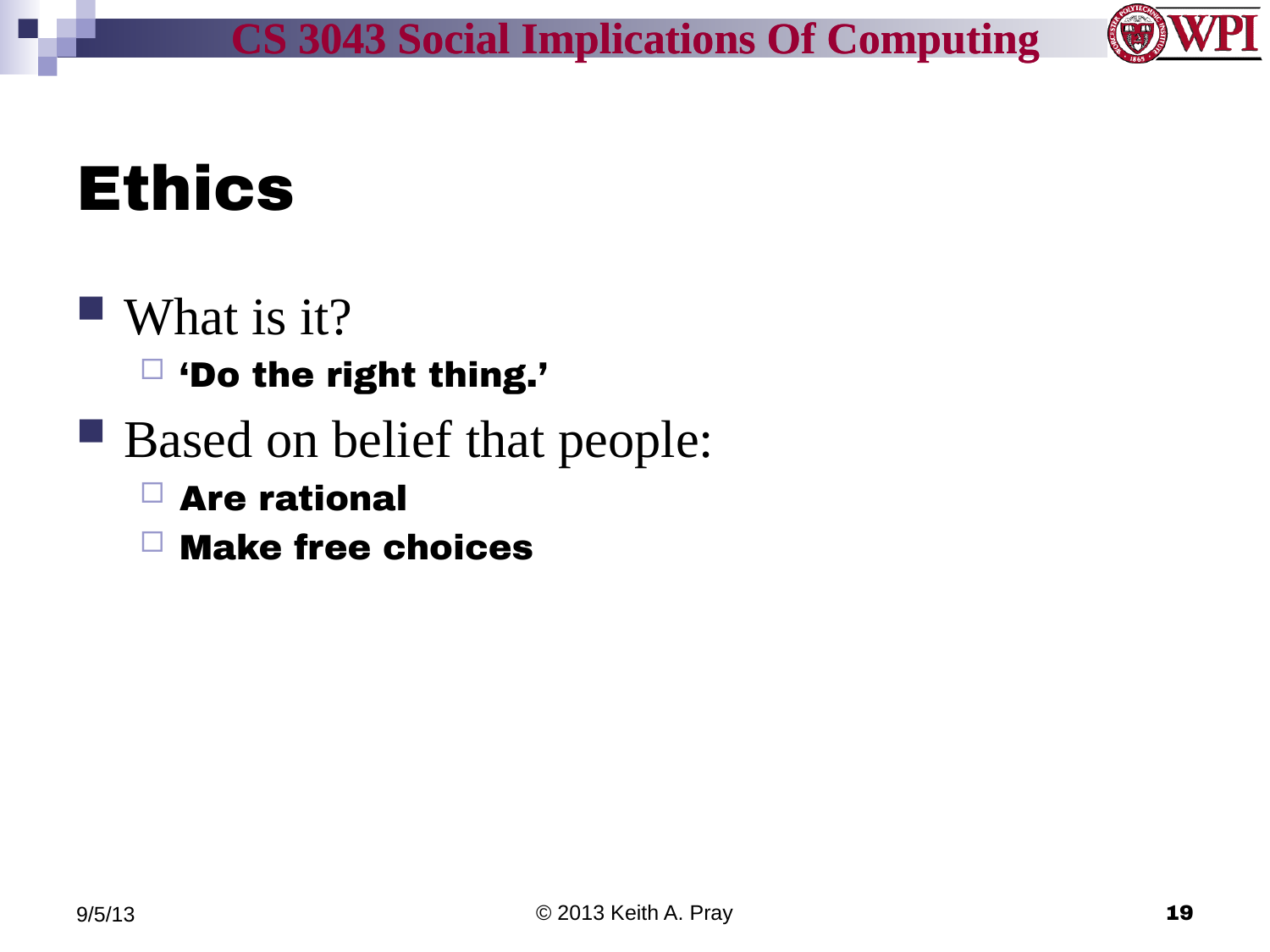

# Ethics
What is it?
‘Do the right thing.’
Based on belief that people:
Are rational
Make free choices
9/5/13
© 2013 Keith A. Pray
19